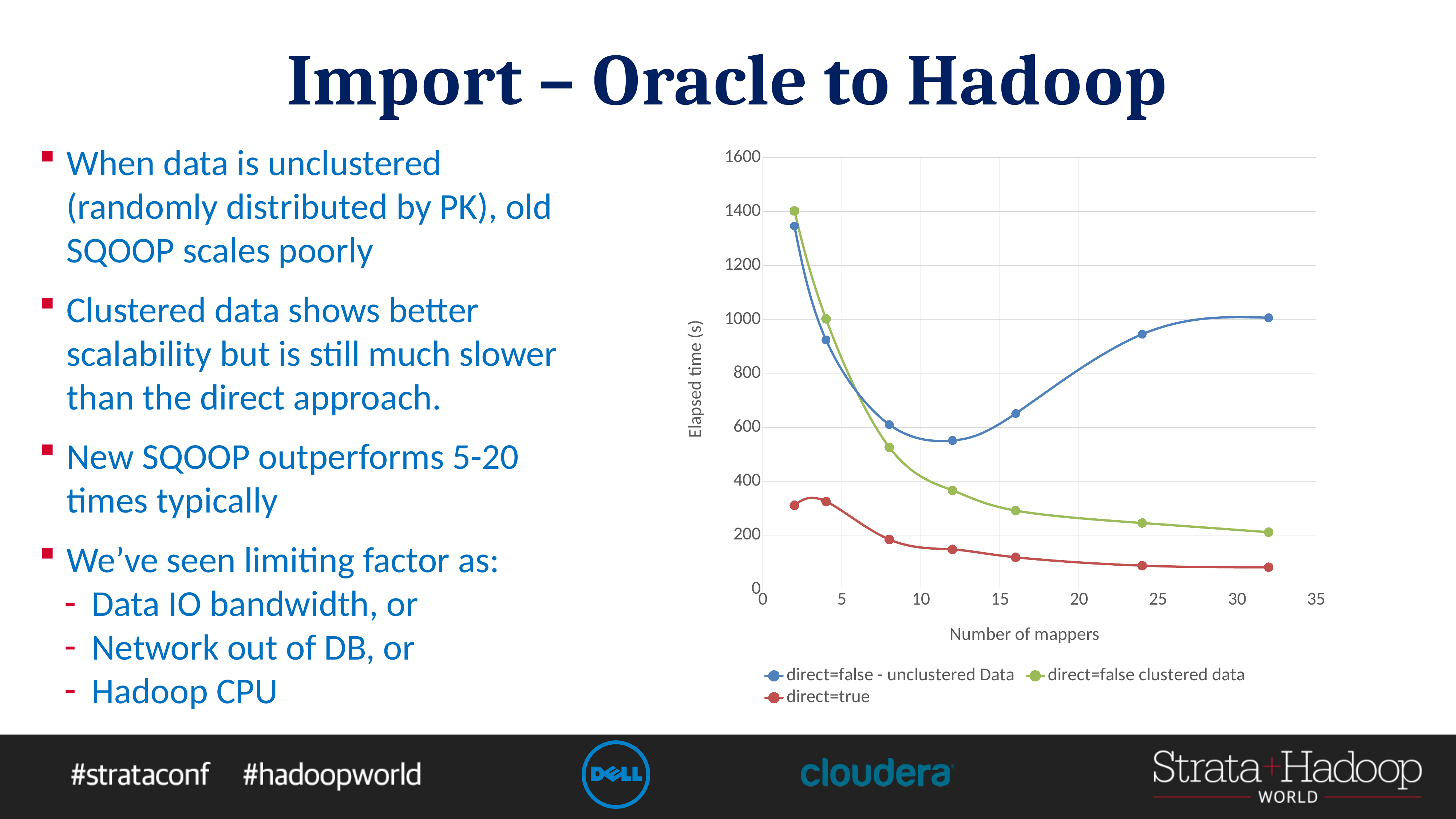

# Import – Oracle to Hadoop
When data is unclustered (randomly distributed by PK), old SQOOP scales poorly
Clustered data shows better scalability but is still much slower than the direct approach.
New SQOOP outperforms 5-20 times typically
We’ve seen limiting factor as:
Data IO bandwidth, or
Network out of DB, or
Hadoop CPU

### Chart

| Category | direct=false - unclustered Data | direct=false clustered data | direct=true |
|---|---|---|---|